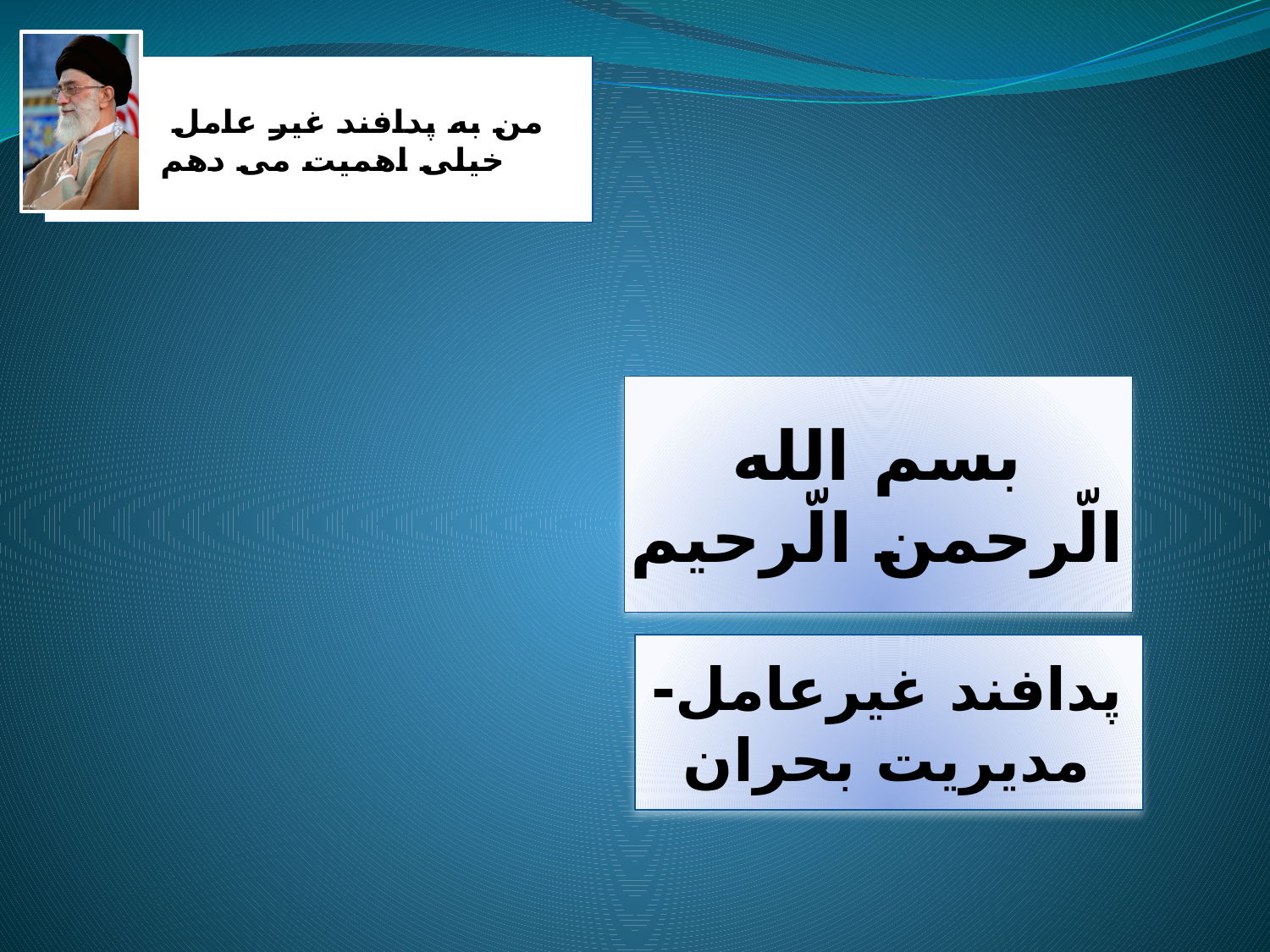

من به پدافند غیر عامل  خیلی اهمیت می دهم
# بسم الله الّرحمن الّرحیم
پدافند غیرعامل-مدیریت بحران